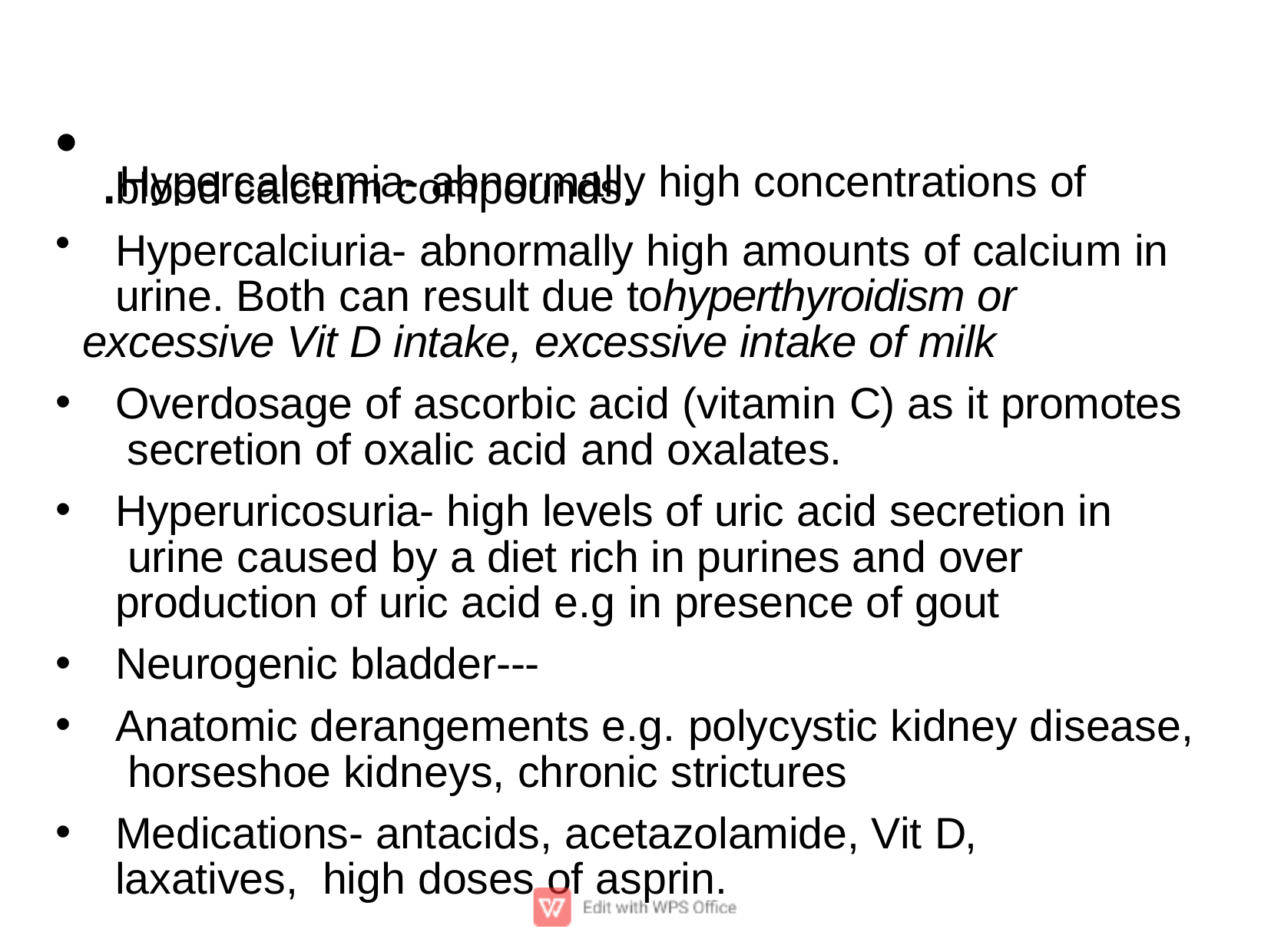

.Hypercalcemia- abnormally high concentrations of
blood calcium compounds.
Hypercalciuria- abnormally high amounts of calcium in  urine. Both can result due tohyperthyroidism or
excessive Vit D intake, excessive intake of milk
Overdosage of ascorbic acid (vitamin C) as it promotes  secretion of oxalic acid and oxalates.
Hyperuricosuria- high levels of uric acid secretion in  urine caused by a diet rich in purines and over  production of uric acid e.g in presence of gout
Neurogenic bladder---
Anatomic derangements e.g. polycystic kidney disease,  horseshoe kidneys, chronic strictures
Medications- antacids, acetazolamide, Vit D, laxatives,  high doses of asprin.
•
•
•
•
•